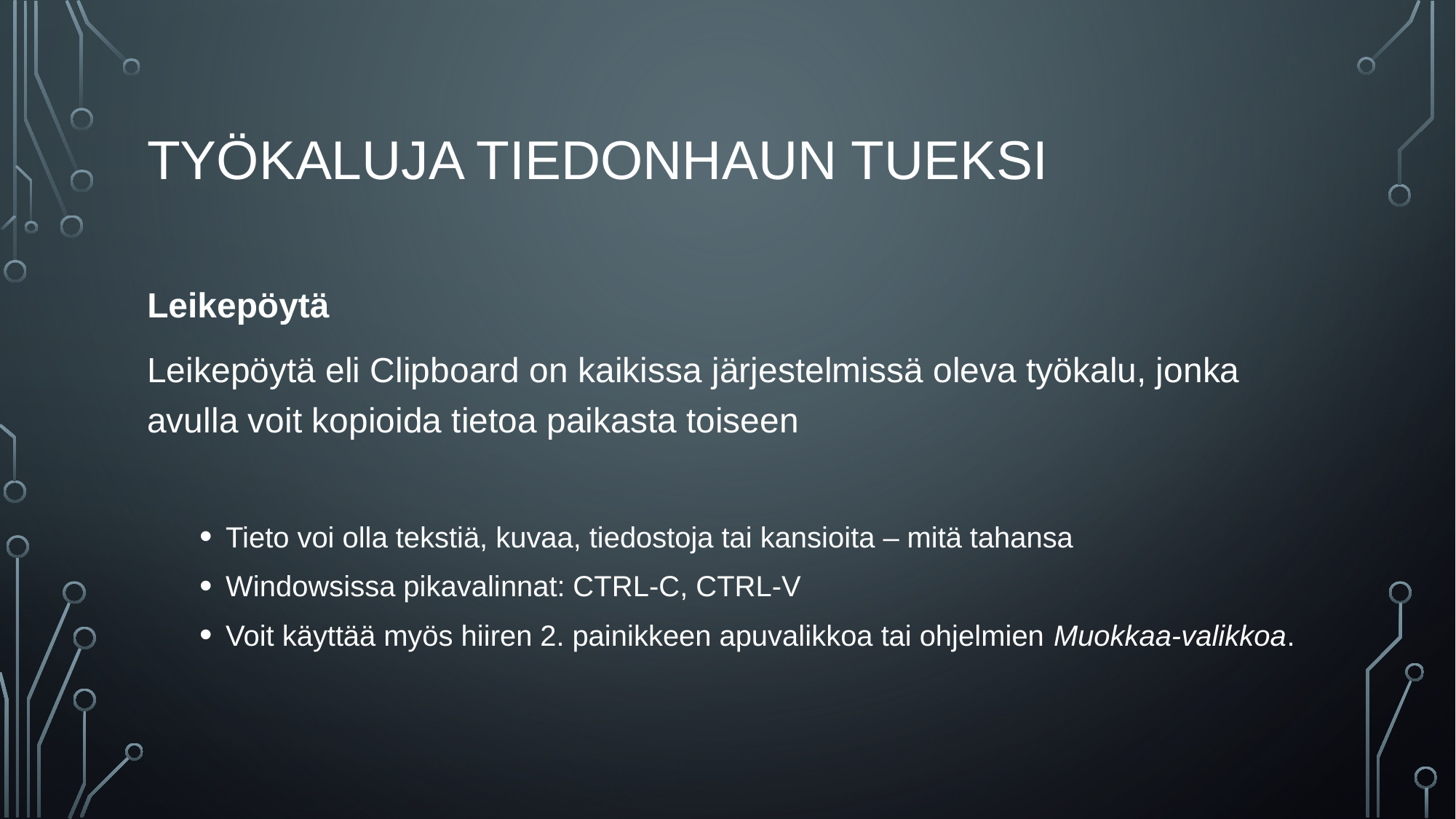

# Työkaluja tiedonhaun tueksi
Leikepöytä
Leikepöytä eli Clipboard on kaikissa järjestelmissä oleva työkalu, jonka avulla voit kopioida tietoa paikasta toiseen

Tieto voi olla tekstiä, kuvaa, tiedostoja tai kansioita – mitä tahansa
Windowsissa pikavalinnat: CTRL-C, CTRL-V
Voit käyttää myös hiiren 2. painikkeen apuvalikkoa tai ohjelmien Muokkaa-valikkoa.